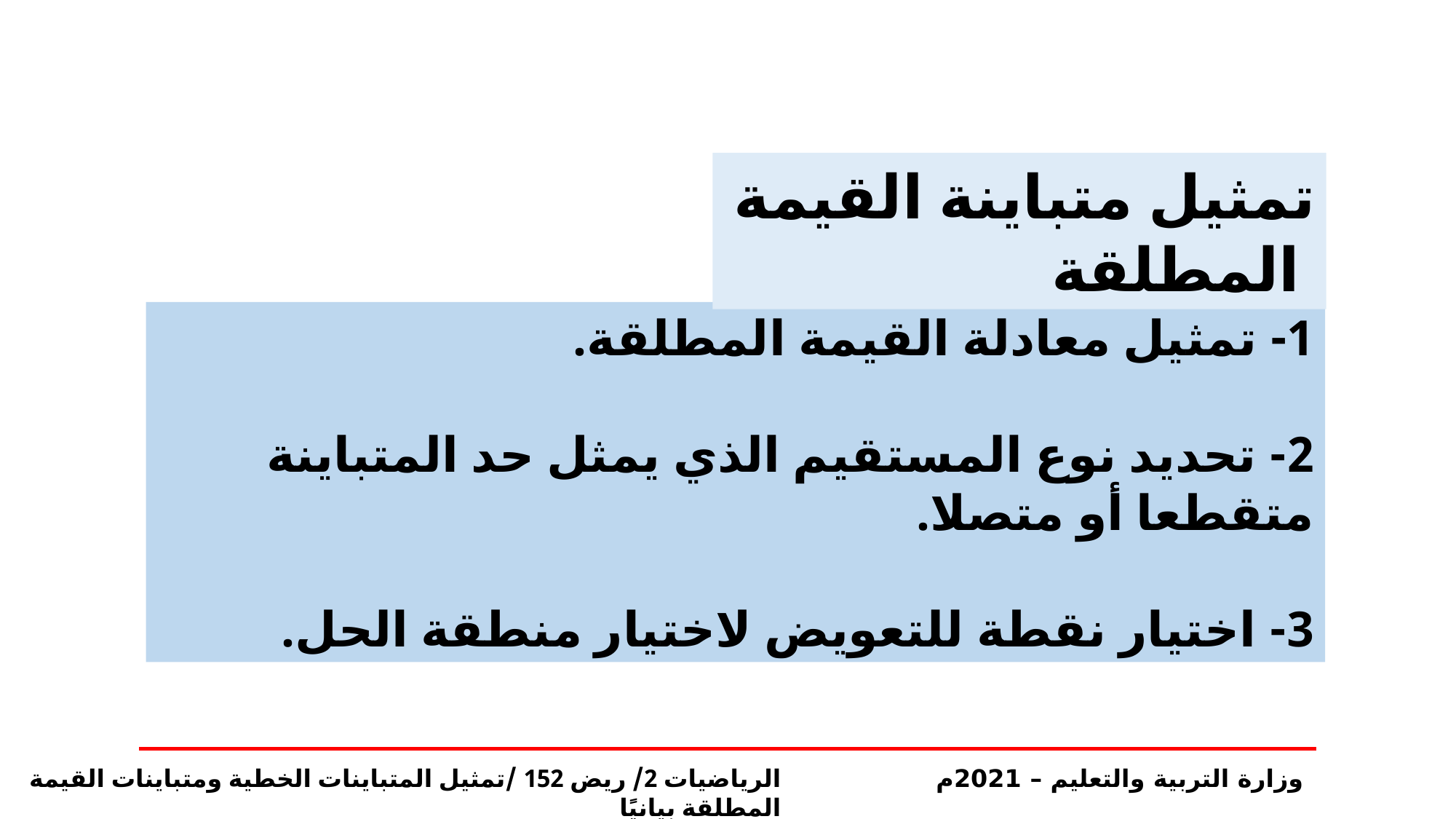

تمثيل متباينة القيمة المطلقة
1- تمثيل معادلة القيمة المطلقة.

2- تحديد نوع المستقيم الذي يمثل حد المتباينة متقطعا أو متصلا.

3- اختيار نقطة للتعويض لاختيار منطقة الحل.